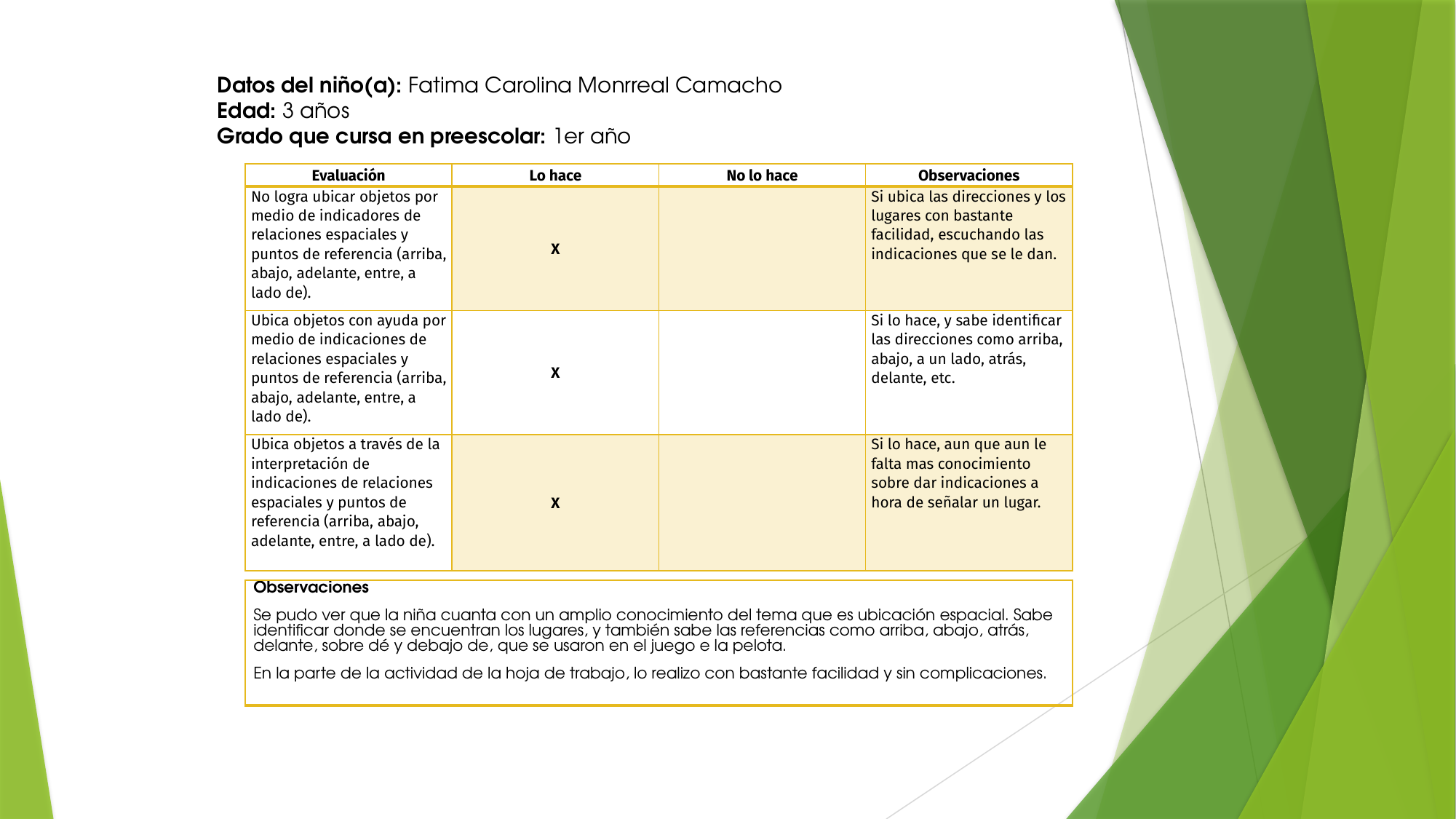

Datos del niño(a): Fatima Carolina Monrreal Camacho
Edad: 3 años
Grado que cursa en preescolar: 1er año
| Evaluación | Lo hace | No lo hace | Observaciones |
| --- | --- | --- | --- |
| No logra ubicar objetos por medio de indicadores de relaciones espaciales y puntos de referencia (arriba, abajo, adelante, entre, a lado de). | X |  | Si ubica las direcciones y los lugares con bastante facilidad, escuchando las indicaciones que se le dan. |
| Ubica objetos con ayuda por medio de indicaciones de relaciones espaciales y puntos de referencia (arriba, abajo, adelante, entre, a lado de). | X |  | Si lo hace, y sabe identificar las direcciones como arriba, abajo, a un lado, atrás, delante, etc. |
| Ubica objetos a través de la interpretación de indicaciones de relaciones espaciales y puntos de referencia (arriba, abajo, adelante, entre, a lado de). | X |  | Si lo hace, aun que aun le falta mas conocimiento sobre dar indicaciones a hora de señalar un lugar. |
| Observaciones Se pudo ver que la niña cuanta con un amplio conocimiento del tema que es ubicación espacial. Sabe identificar donde se encuentran los lugares, y también sabe las referencias como arriba, abajo, atrás, delante, sobre dé y debajo de, que se usaron en el juego e la pelota. En la parte de la actividad de la hoja de trabajo, lo realizo con bastante facilidad y sin complicaciones. |
| --- |